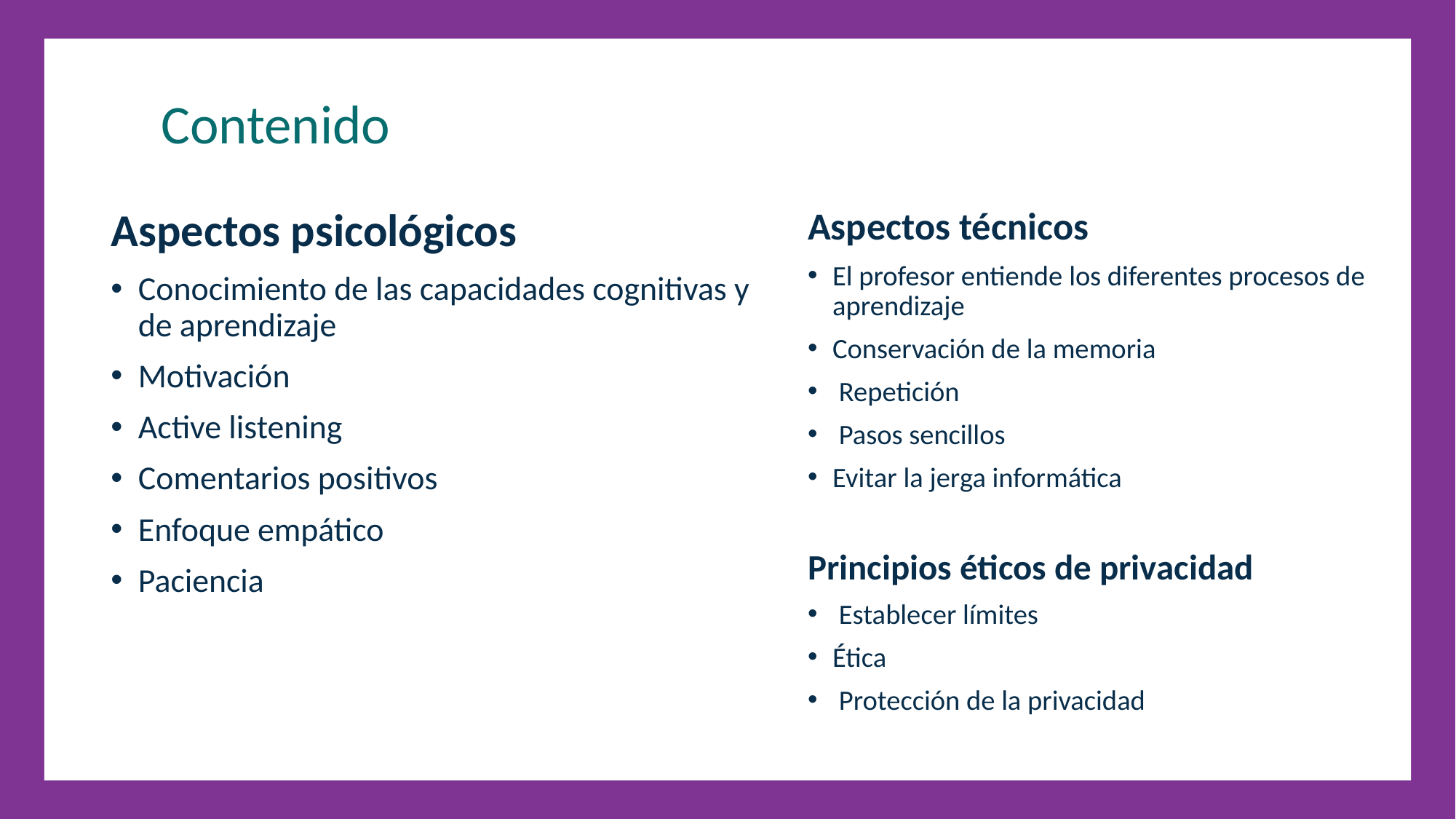

Contenido

Aspectos psicológicos
Conocimiento de las capacidades cognitivas y de aprendizaje
Motivación
Active listening
Comentarios positivos
Enfoque empático
Paciencia

Aspectos técnicos
El profesor entiende los diferentes procesos de aprendizaje
Conservación de la memoria
 Repetición
 Pasos sencillos
Evitar la jerga informática

Principios éticos de privacidad
 Establecer límites
Ética
 Protección de la privacidad